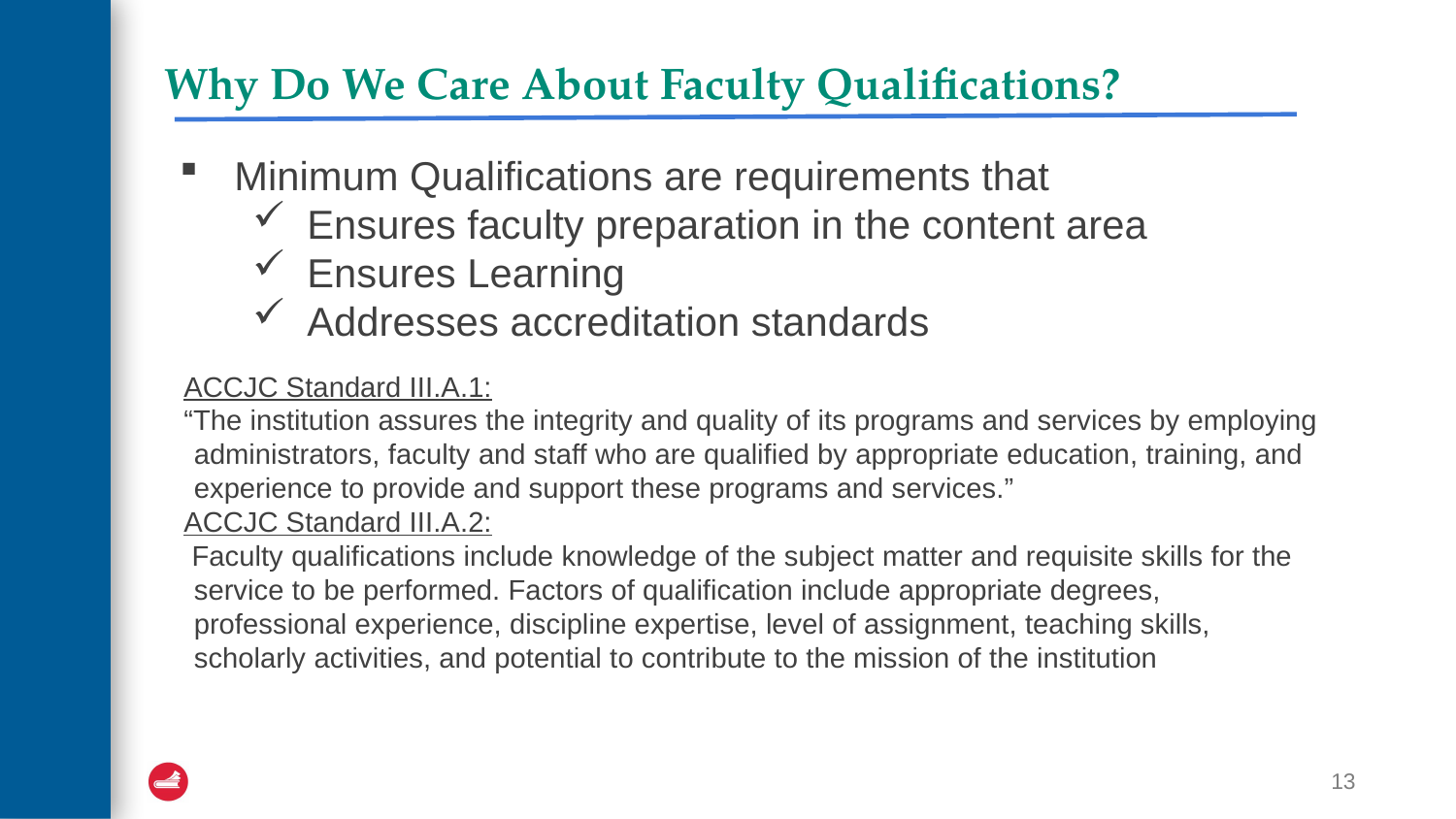

# Why Do We Care About Faculty Qualifications?
Minimum Qualifications are requirements that
Ensures faculty preparation in the content area
Ensures Learning
Addresses accreditation standards

ACCJC Standard III.A.1:
“The institution assures the integrity and quality of its programs and services by employing administrators, faculty and staff who are qualified by appropriate education, training, and experience to provide and support these programs and services.”
ACCJC Standard III.A.2:
 Faculty qualifications include knowledge of the subject matter and requisite skills for the service to be performed. Factors of qualification include appropriate degrees, professional experience, discipline expertise, level of assignment, teaching skills, scholarly activities, and potential to contribute to the mission of the institution

13